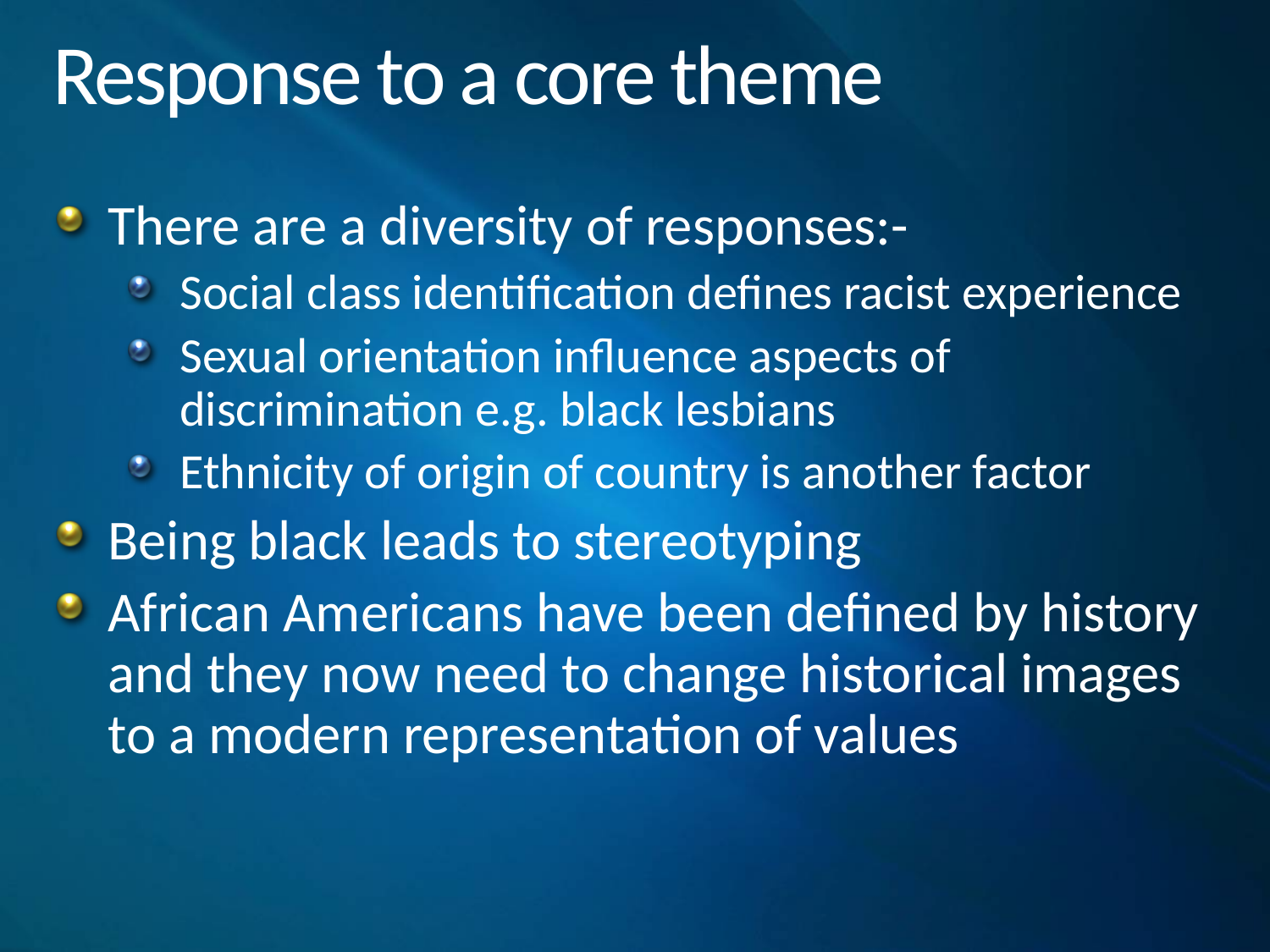

# Response to a core theme
There are a diversity of responses:-
Social class identification defines racist experience
Sexual orientation influence aspects of discrimination e.g. black lesbians
Ethnicity of origin of country is another factor
Being black leads to stereotyping
African Americans have been defined by history and they now need to change historical images to a modern representation of values